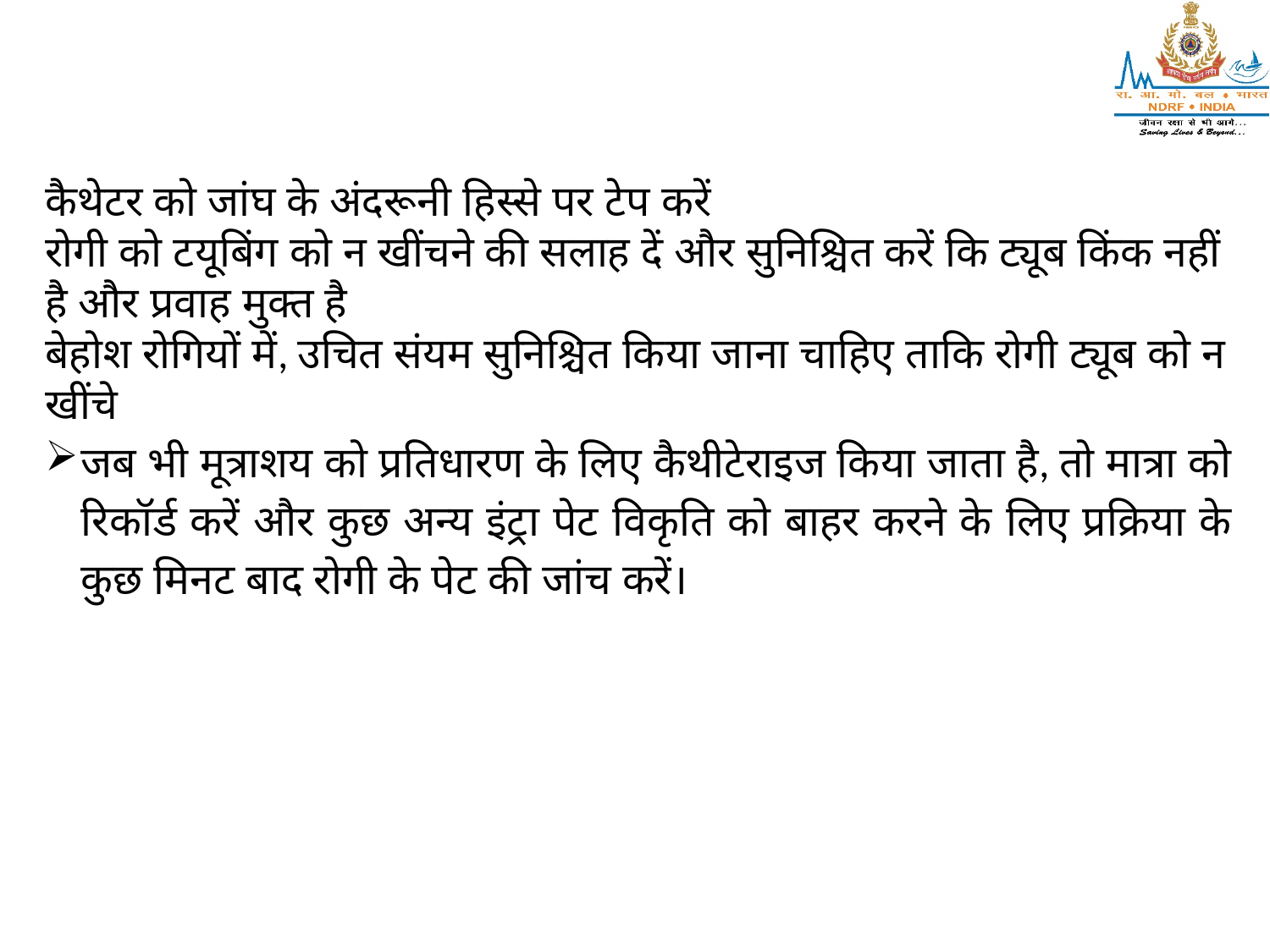

कैथेटर को जांघ के अंदरूनी हिस्से पर टेप करें
रोगी को टयूबिंग को न खींचने की सलाह दें और सुनिश्चित करें कि ट्यूब किंक नहीं है और प्रवाह मुक्त है
बेहोश रोगियों में, उचित संयम सुनिश्चित किया जाना चाहिए ताकि रोगी ट्यूब को न खींचे
जब भी मूत्राशय को प्रतिधारण के लिए कैथीटेराइज किया जाता है, तो मात्रा को रिकॉर्ड करें और कुछ अन्य इंट्रा पेट विकृति को बाहर करने के लिए प्रक्रिया के कुछ मिनट बाद रोगी के पेट की जांच करें।